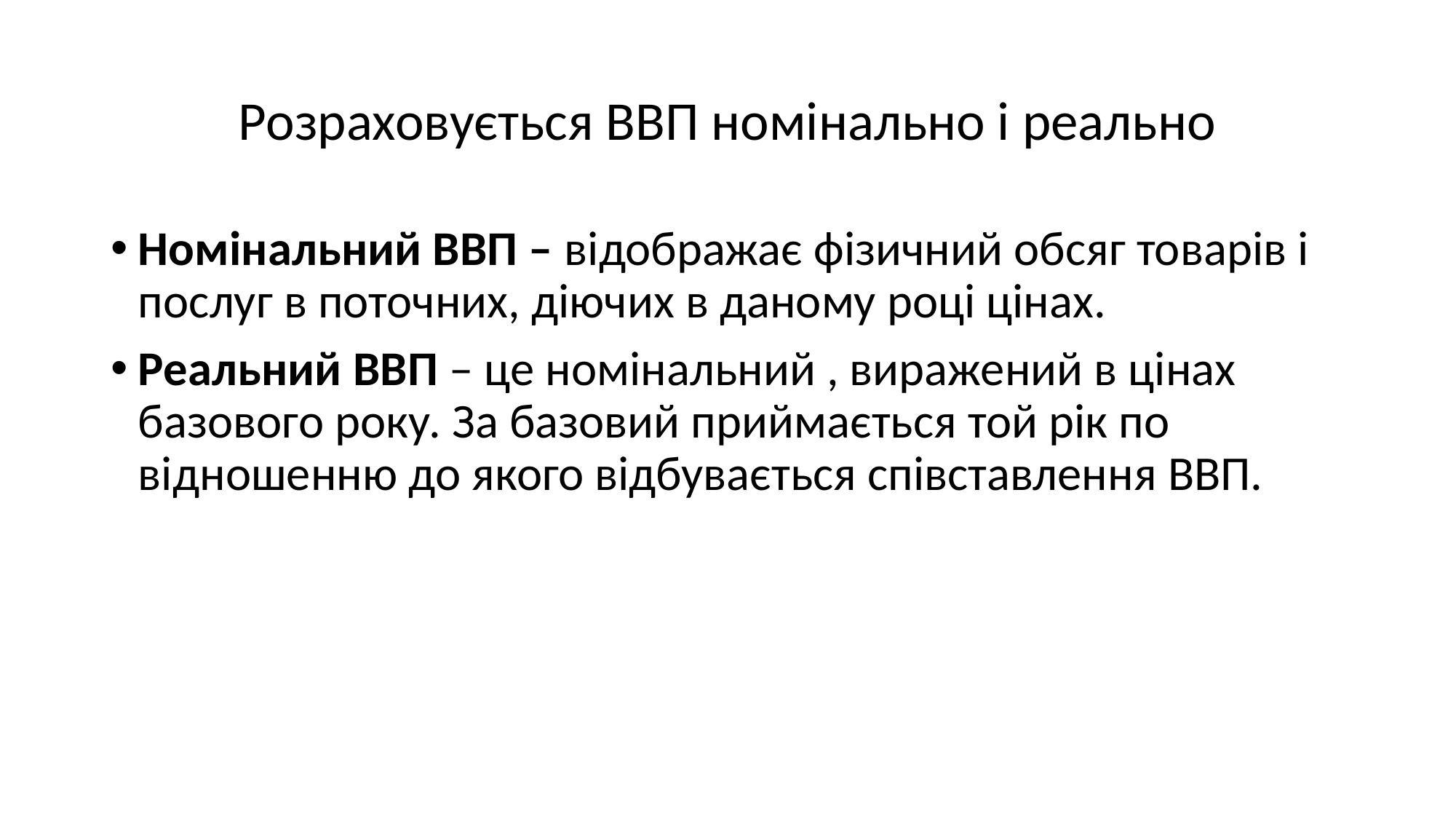

# Розраховується ВВП номінально і реально
Номінальний ВВП – відображає фізичний обсяг товарів і послуг в поточних, діючих в даному році цінах.
Реальний ВВП – це номінальний , виражений в цінах базового року. За базовий приймається той рік по відношенню до якого відбувається співставлення ВВП.